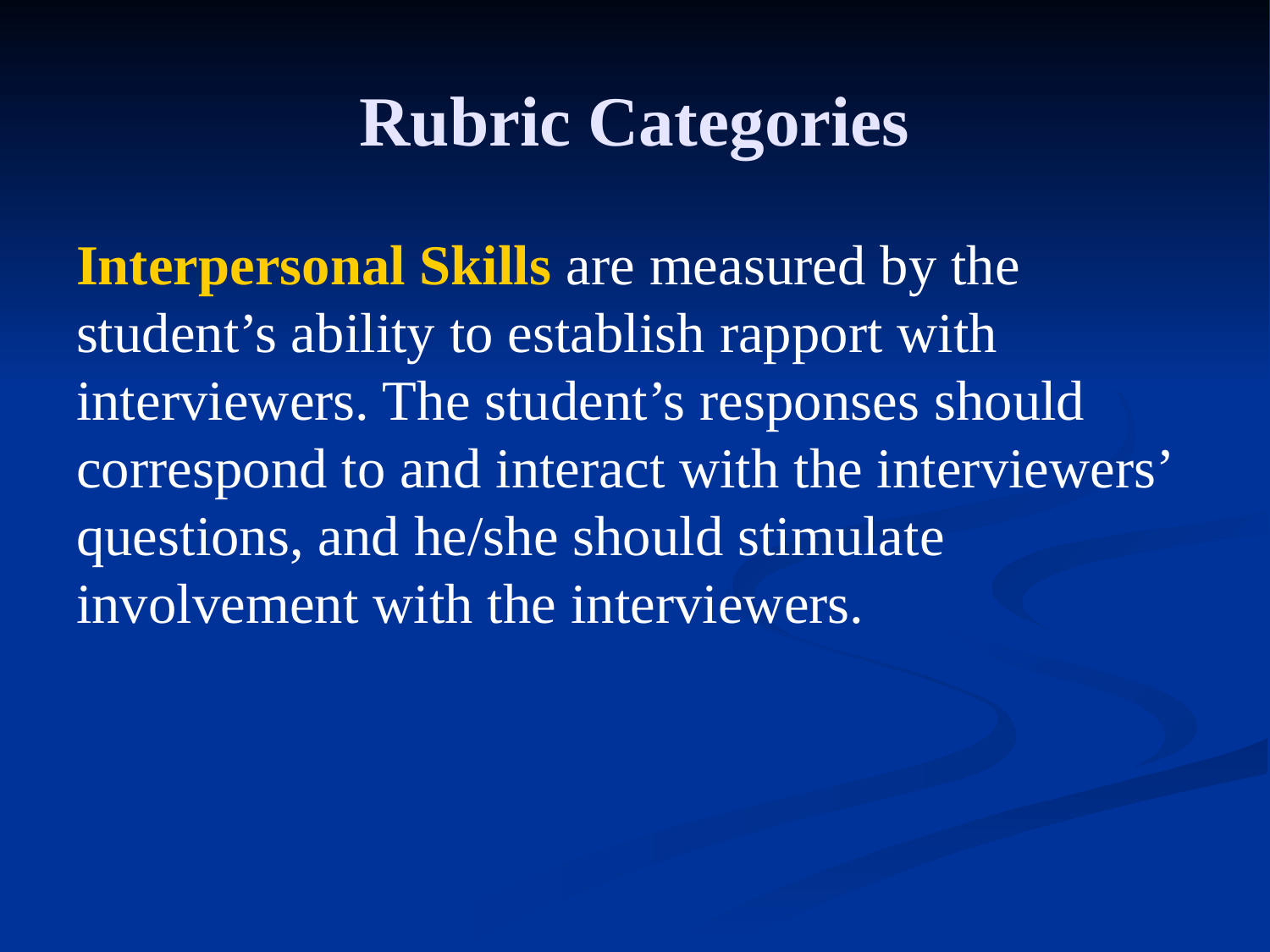

# Rubric Categories
Interpersonal Skills are measured by the student’s ability to establish rapport with interviewers. The student’s responses should correspond to and interact with the interviewers’ questions, and he/she should stimulate involvement with the interviewers.